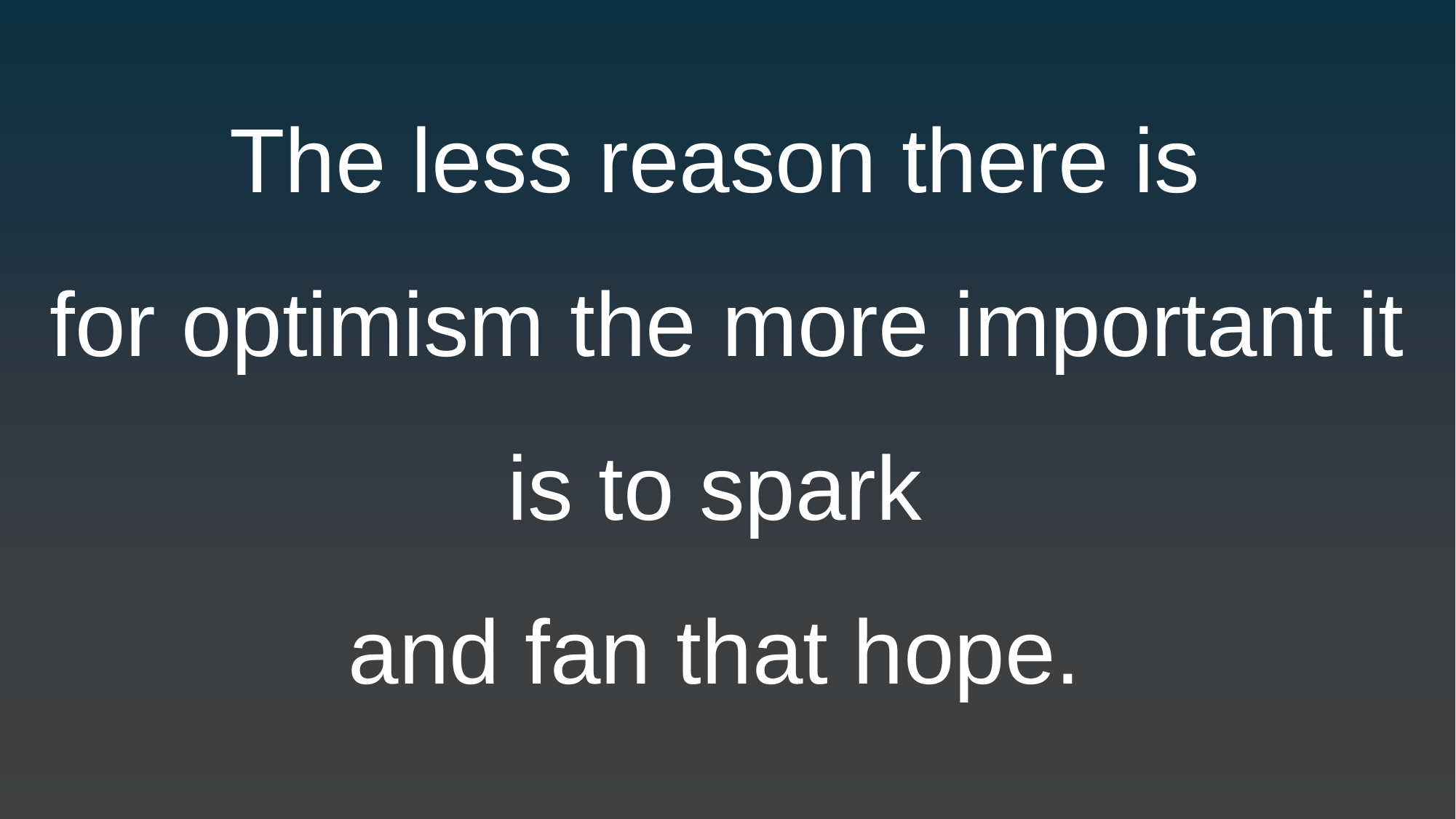

The less reason there is
for optimism the more important it is to spark
and fan that hope.